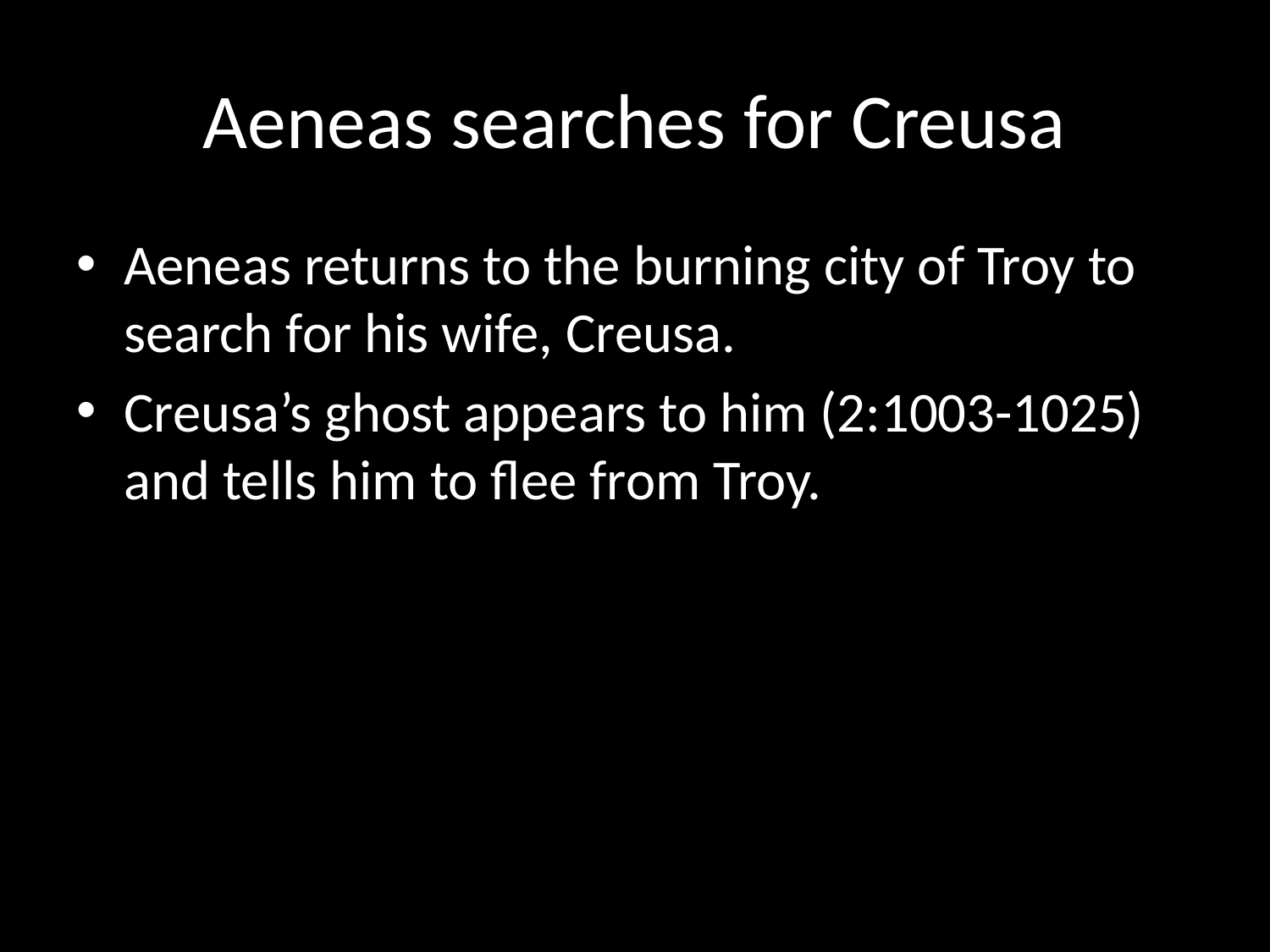

# Aeneas searches for Creusa
Aeneas returns to the burning city of Troy to search for his wife, Creusa.
Creusa’s ghost appears to him (2:1003-1025) and tells him to flee from Troy.